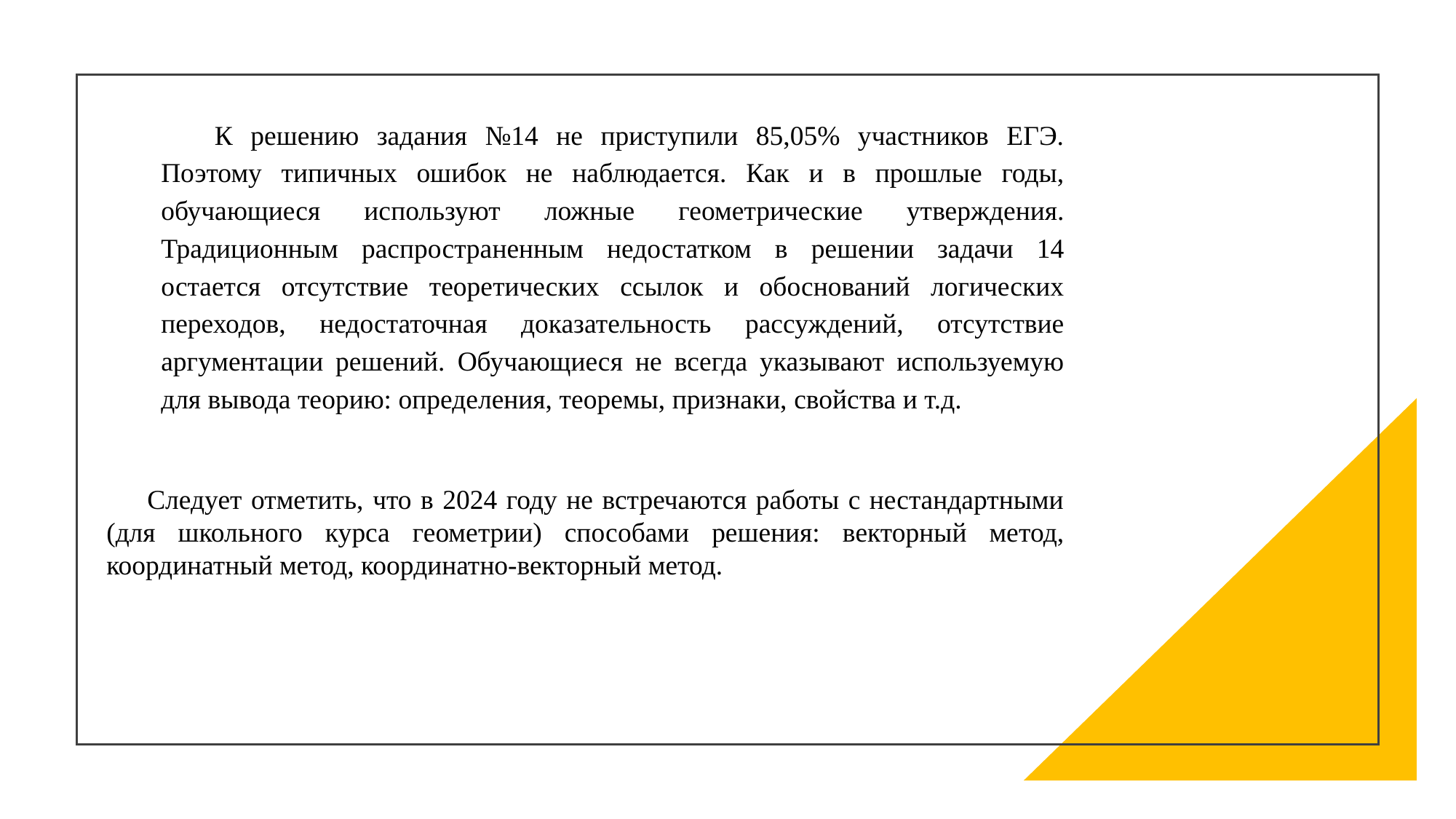

К решению задания №14 не приступили 85,05% участников ЕГЭ. Поэтому типичных ошибок не наблюдается. Как и в прошлые годы, обучающиеся используют ложные геометрические утверждения. Традиционным распространенным недостатком в решении задачи 14 остается отсутствие теоретических ссылок и обоснований логических переходов, недостаточная доказательность рассуждений, отсутствие аргументации решений. Обучающиеся не всегда указывают используемую для вывода теорию: определения, теоремы, признаки, свойства и т.д.

Следует отметить, что в 2024 году не встречаются работы с нестандартными (для школьного курса геометрии) способами решения: векторный метод, координатный метод, координатно-векторный метод.